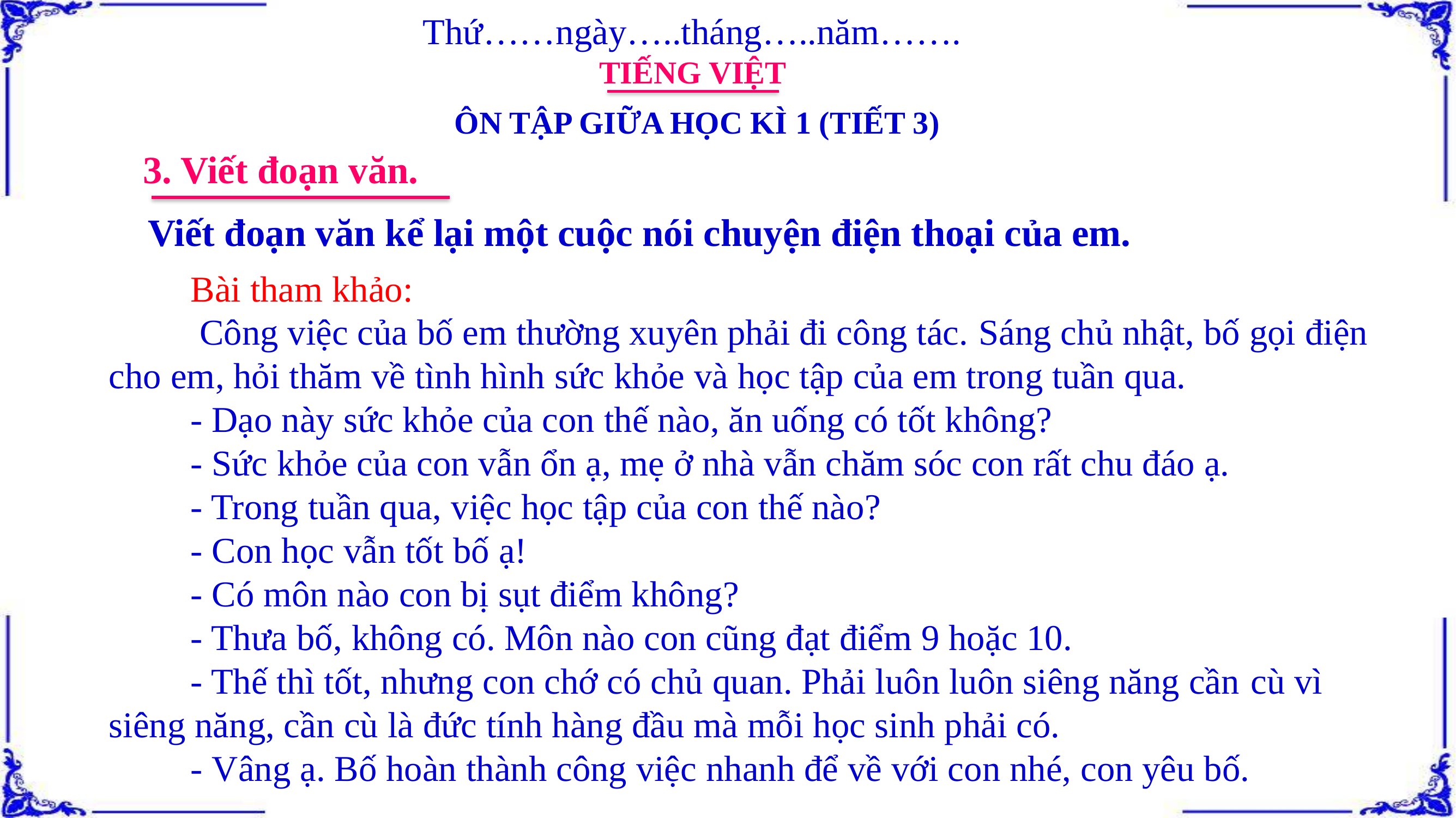

Thứ……ngày…..tháng…..năm…….
TIẾNG VIỆT
ÔN TẬP GIỮA HỌC KÌ 1 (TIẾT 3)
3. Viết đoạn văn.
Viết đoạn văn kể lại một cuộc nói chuyện điện thoại của em.
Bài tham khảo:
 Công việc của bố em thường xuyên phải đi công tác. Sáng chủ nhật, bố gọi điện cho em, hỏi thăm về tình hình sức khỏe và học tập của em trong tuần qua.
- Dạo này sức khỏe của con thế nào, ăn uống có tốt không?
- Sức khỏe của con vẫn ổn ạ, mẹ ở nhà vẫn chăm sóc con rất chu đáo ạ.
- Trong tuần qua, việc học tập của con thế nào?
- Con học vẫn tốt bố ạ!
- Có môn nào con bị sụt điểm không?
- Thưa bố, không có. Môn nào con cũng đạt điểm 9 hoặc 10.
- Thế thì tốt, nhưng con chớ có chủ quan. Phải luôn luôn siêng năng cần cù vì siêng năng, cần cù là đức tính hàng đầu mà mỗi học sinh phải có.
- Vâng ạ. Bố hoàn thành công việc nhanh để về với con nhé, con yêu bố.